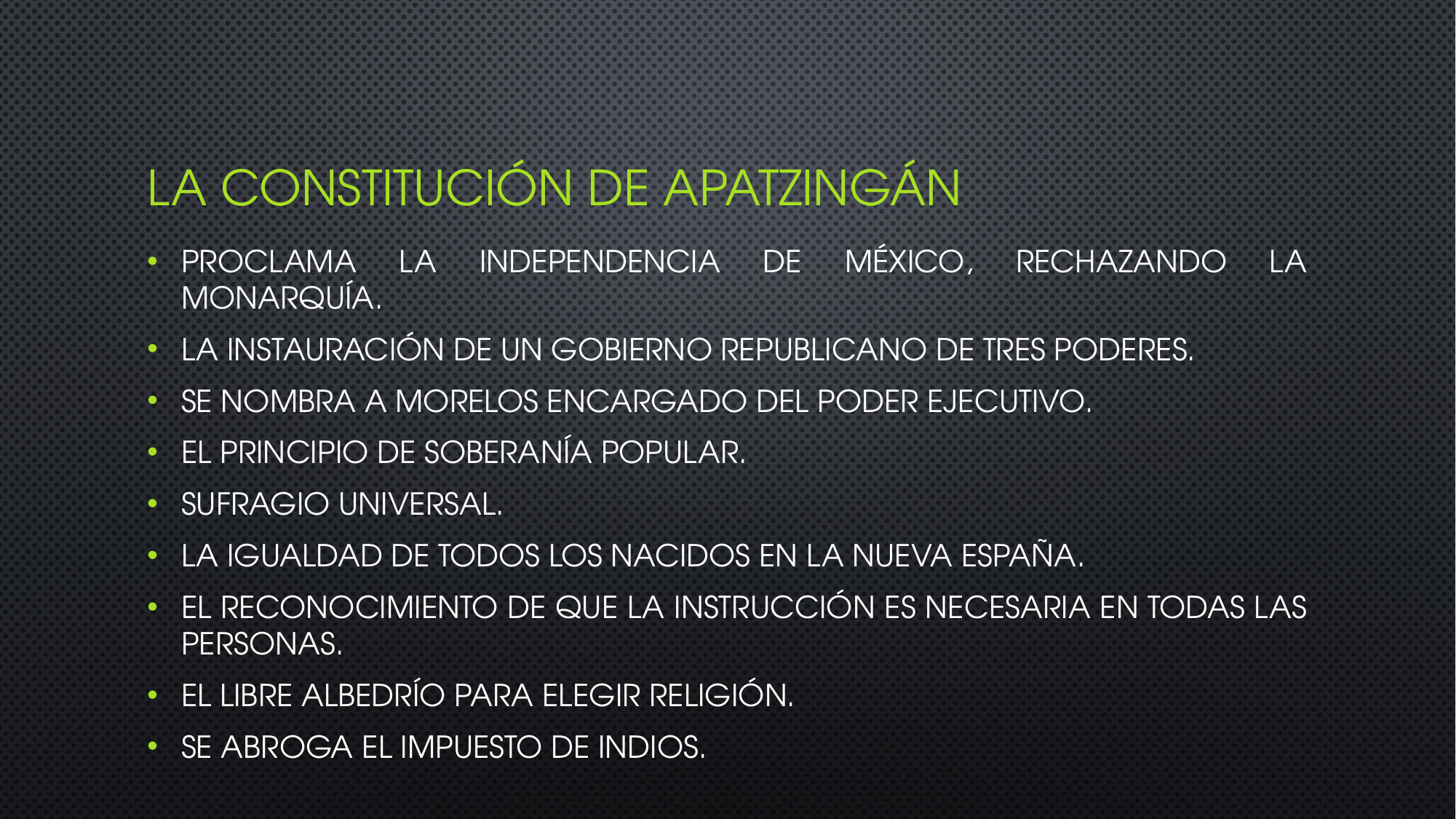

# La constitución de Apatzingán
Proclama la independencia de México, rechazando la monarquía.
La instauración de un gobierno republicano de tres poderes.
Se nombra a Morelos encargado del Poder Ejecutivo.
El principio de soberanía popular.
Sufragio universal.
La igualdad de todos los nacidos en la Nueva España.
El reconocimiento de que la instrucción es necesaria en todas las personas.
El libre albedrío para elegir religión.
Se abroga el impuesto de indios.